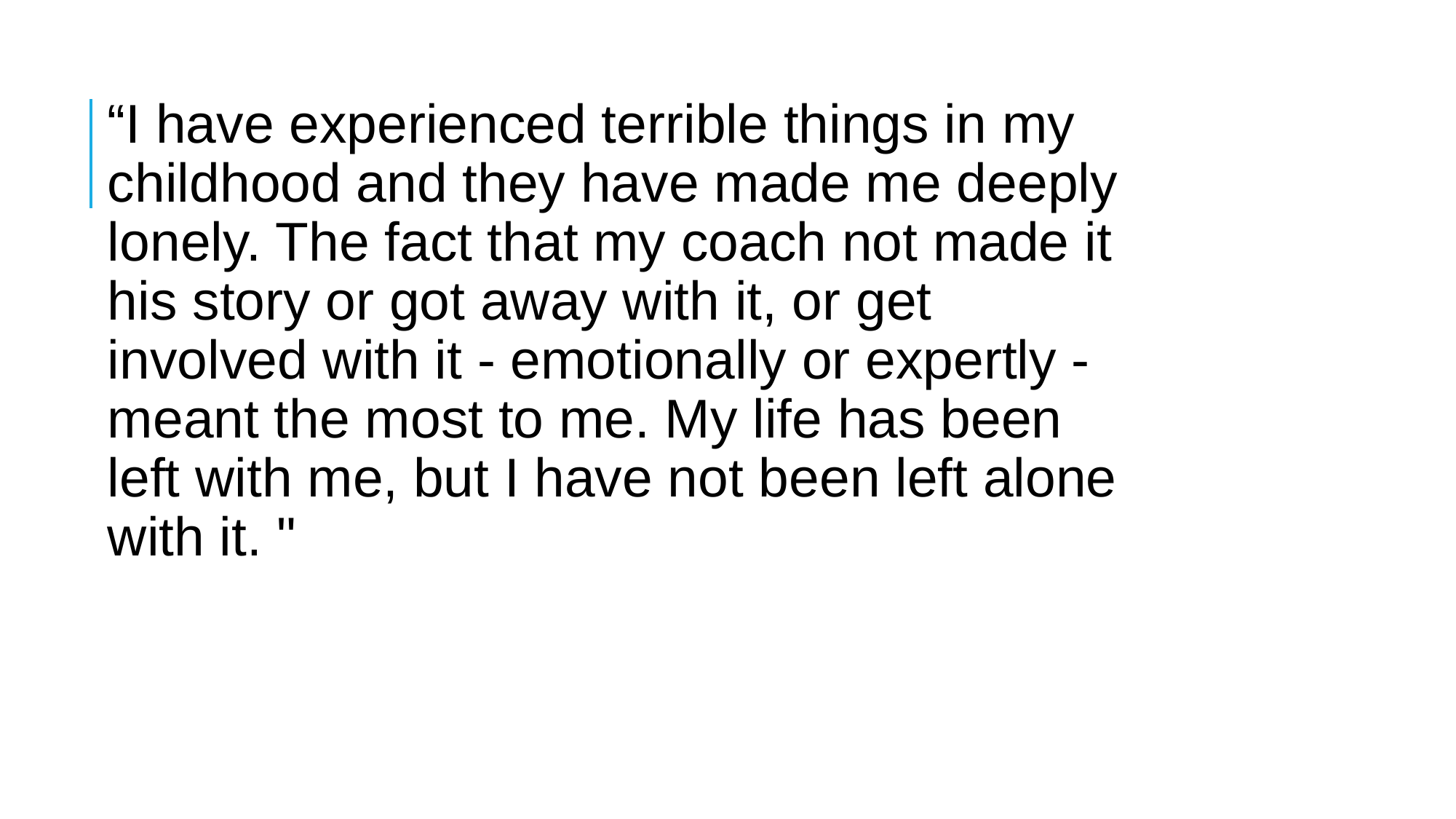

“I have experienced terrible things in my childhood and they have made me deeply lonely. The fact that my coach not made it his story or got away with it, or get involved with it - emotionally or expertly - meant the most to me. My life has been left with me, but I have not been left alone with it. "